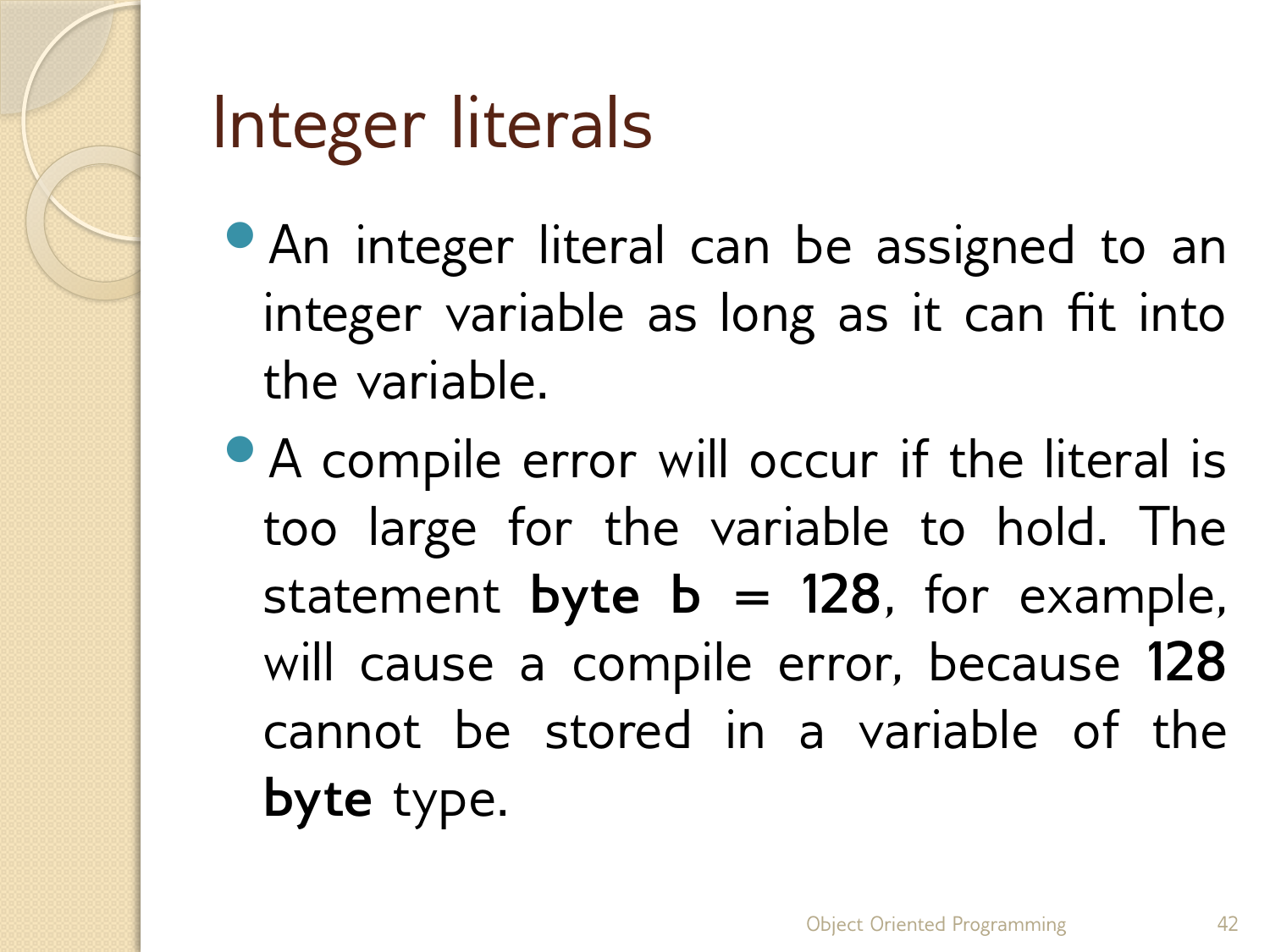

# Integer literals
An integer literal can be assigned to an integer variable as long as it can fit into the variable.
A compile error will occur if the literal is too large for the variable to hold. The statement byte b = 128, for example, will cause a compile error, because 128 cannot be stored in a variable of the byte type.
Object Oriented Programming
42